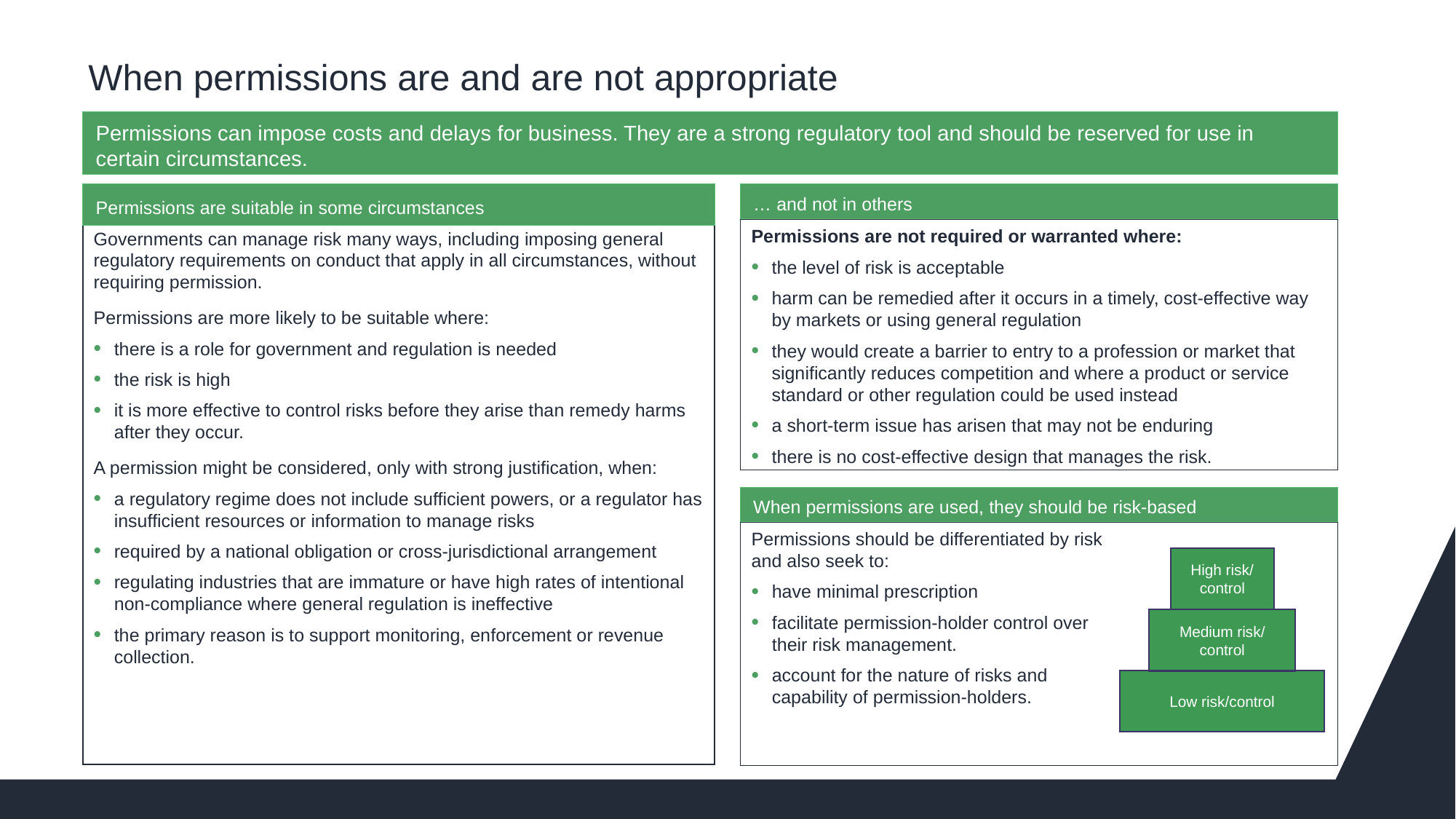

# When permissions are and are not appropriate
Permissions can impose costs and delays for business. They are a strong regulatory tool and should be reserved for use in certain circumstances.
… and not in others
Permissions are suitable in some circumstances

Permissions are not required or warranted where:
the level of risk is acceptable
harm can be remedied after it occurs in a timely, cost-effective way by markets or using general regulation
they would create a barrier to entry to a profession or market that significantly reduces competition and where a product or service standard or other regulation could be used instead
a short-term issue has arisen that may not be enduring
there is no cost-effective design that manages the risk.

Governments can manage risk many ways, including imposing general regulatory requirements on conduct that apply in all circumstances, without requiring permission.
Permissions are more likely to be suitable where:
there is a role for government and regulation is needed
the risk is high
it is more effective to control risks before they arise than remedy harms after they occur.
A permission might be considered, only with strong justification, when:
a regulatory regime does not include sufficient powers, or a regulator has insufficient resources or information to manage risks
required by a national obligation or cross-jurisdictional arrangement
regulating industries that are immature or have high rates of intentional non-compliance where general regulation is ineffective
the primary reason is to support monitoring, enforcement or revenue collection.

When permissions are used, they should be risk-based
Permissions should be differentiated by risk and also seek to:
have minimal prescription
facilitate permission-holder control over their risk management.
account for the nature of risks and capability of permission-holders.
High risk/ control
Medium risk/ control
Low risk/control